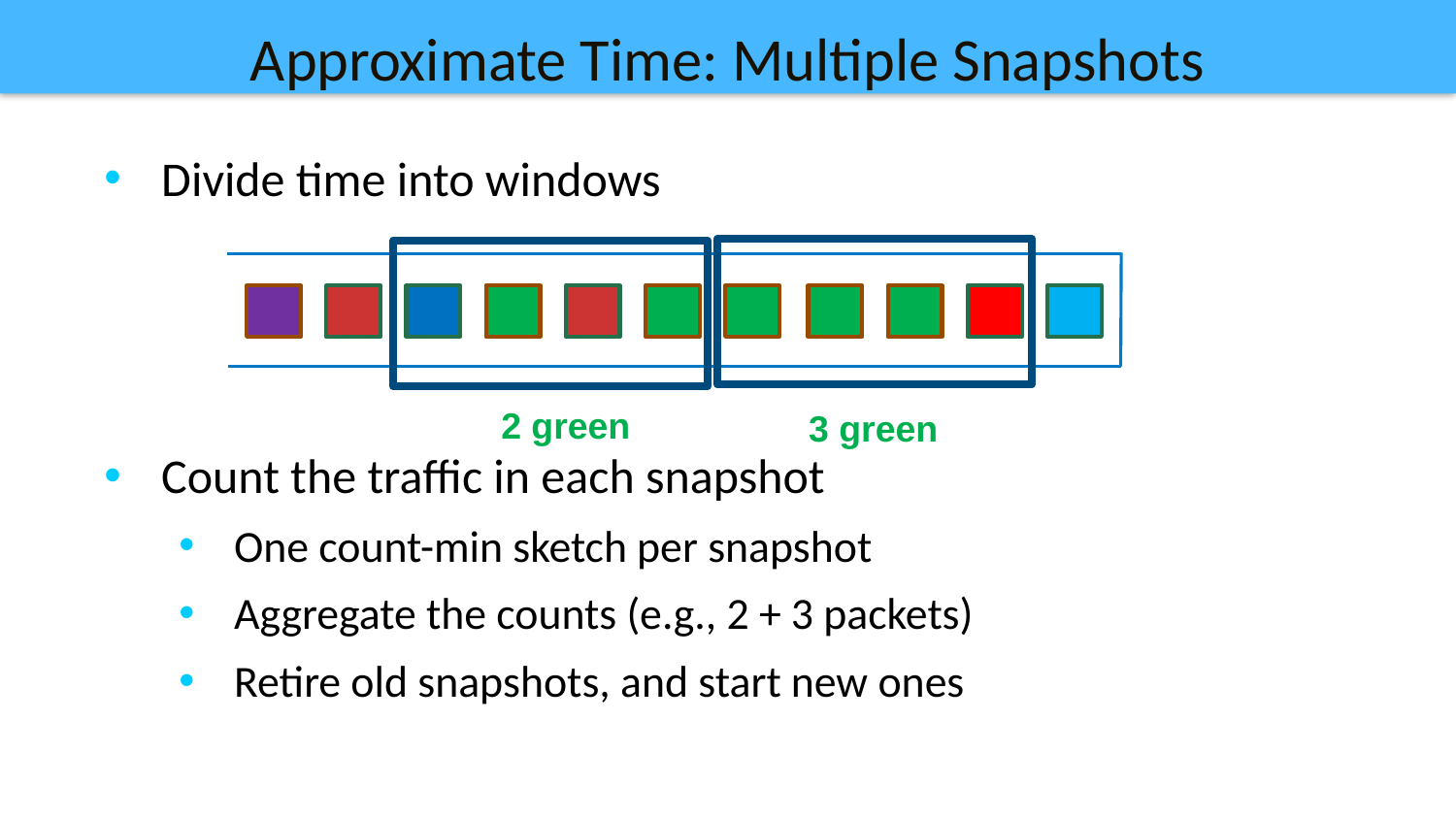

# Approximate Time: Multiple Snapshots
Divide time into windows

Count the traffic in each snapshot
One count-min sketch per snapshot
Aggregate the counts (e.g., 2 + 3 packets)
Retire old snapshots, and start new ones

2 green
3 green